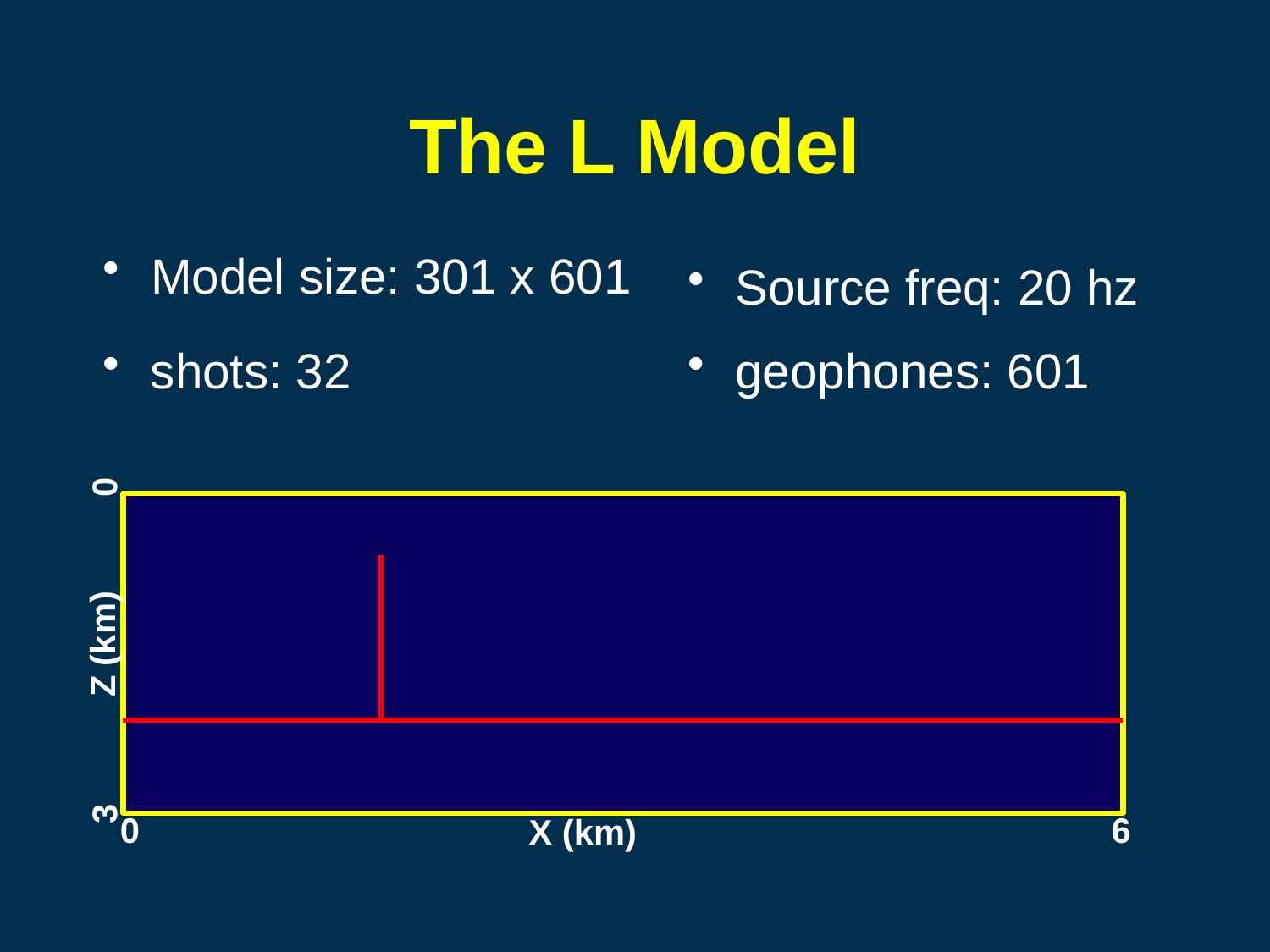

# The L Model
Model size: 301 x 601
Source freq: 20 hz
shots: 32
geophones: 601
0

Z (km)
3
0
6
X (km)